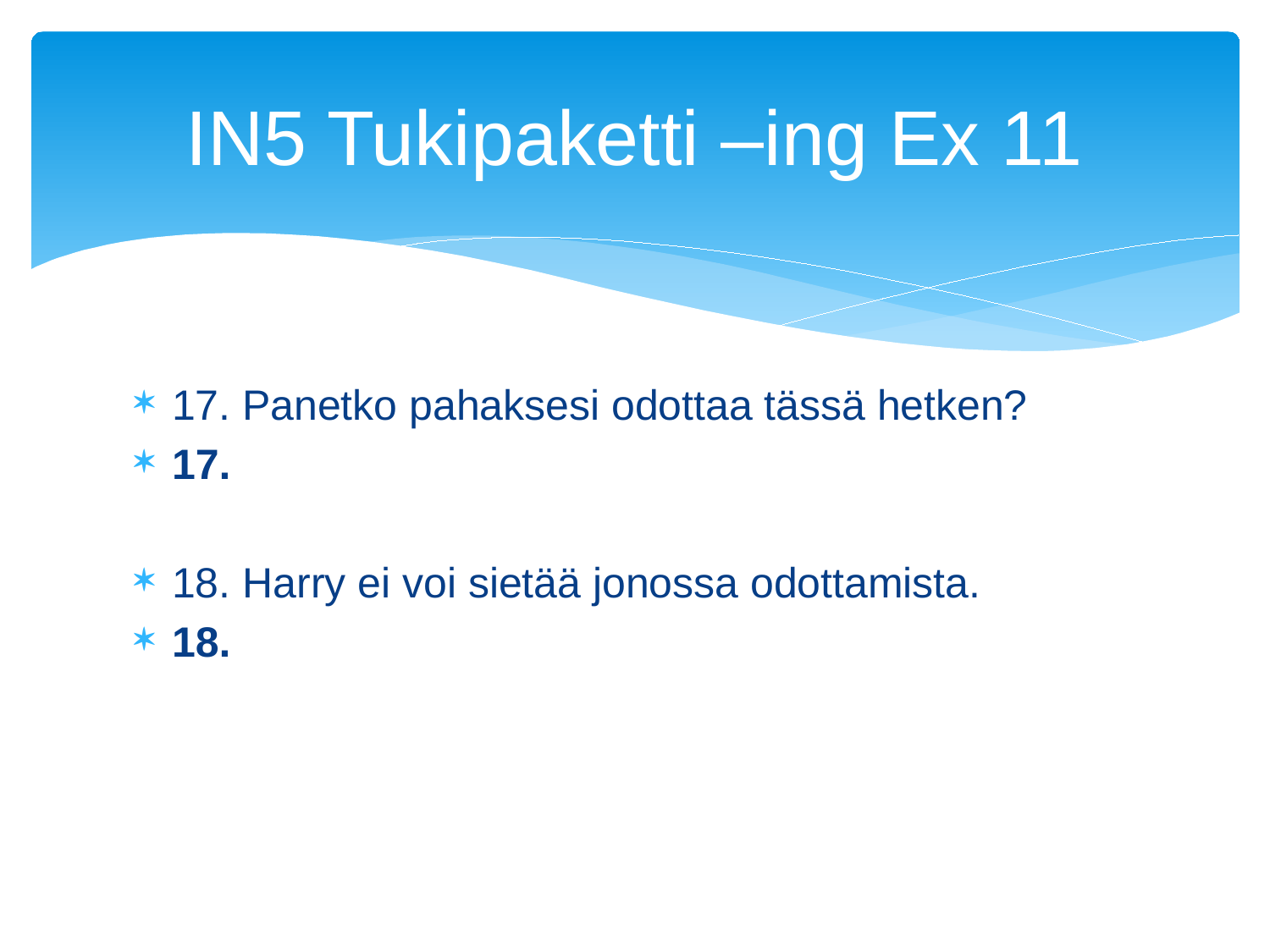

# IN5 Tukipaketti –ing Ex 11
17. Panetko pahaksesi odottaa tässä hetken?
17.

18. Harry ei voi sietää jonossa odottamista.
18.